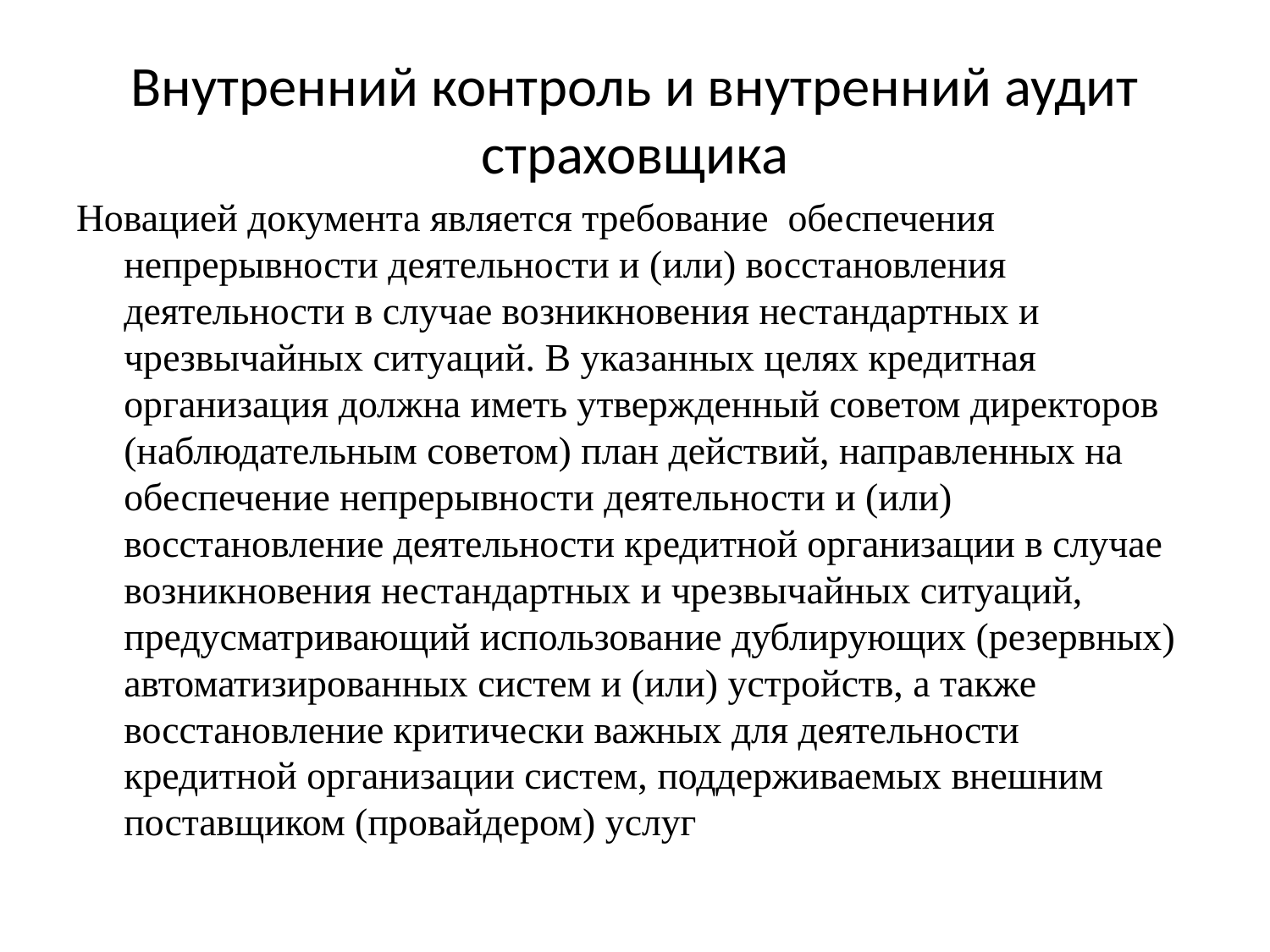

# Внутренний контроль и внутренний аудит страховщика
Новацией документа является требование  обеспечения непрерывности деятельности и (или) восстановления деятельности в случае возникновения нестандартных и чрезвычайных ситуаций. В указанных целях кредитная организация должна иметь утвержденный советом директоров (наблюдательным советом) план действий, направленных на обеспечение непрерывности деятельности и (или) восстановление деятельности кредитной организации в случае возникновения нестандартных и чрезвычайных ситуаций, предусматривающий использование дублирующих (резервных) автоматизированных систем и (или) устройств, а также восстановление критически важных для деятельности кредитной организации систем, поддерживаемых внешним поставщиком (провайдером) услуг